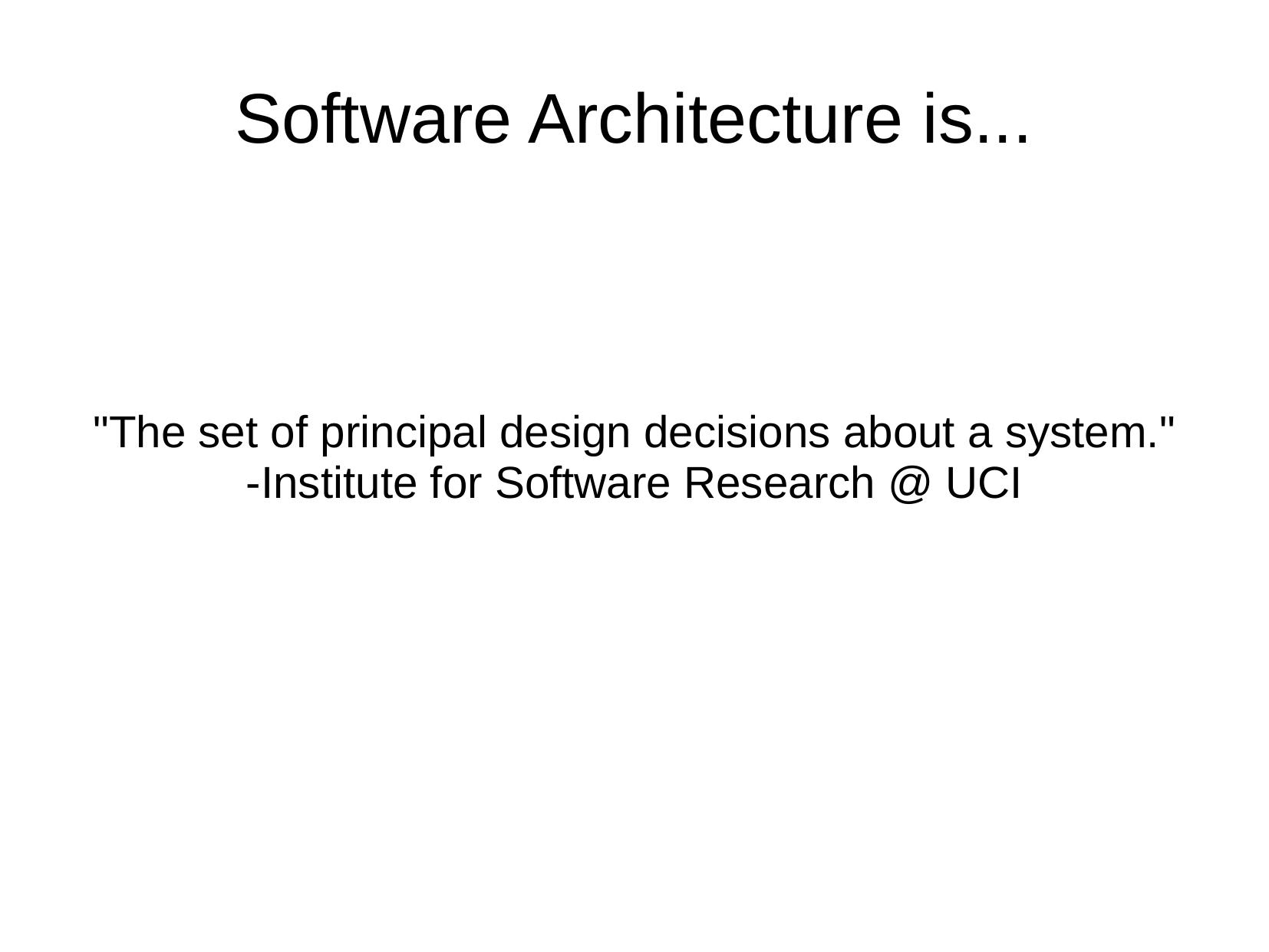

# Software Architecture is...
"The set of principal design decisions about a system."
-Institute for Software Research @ UCI